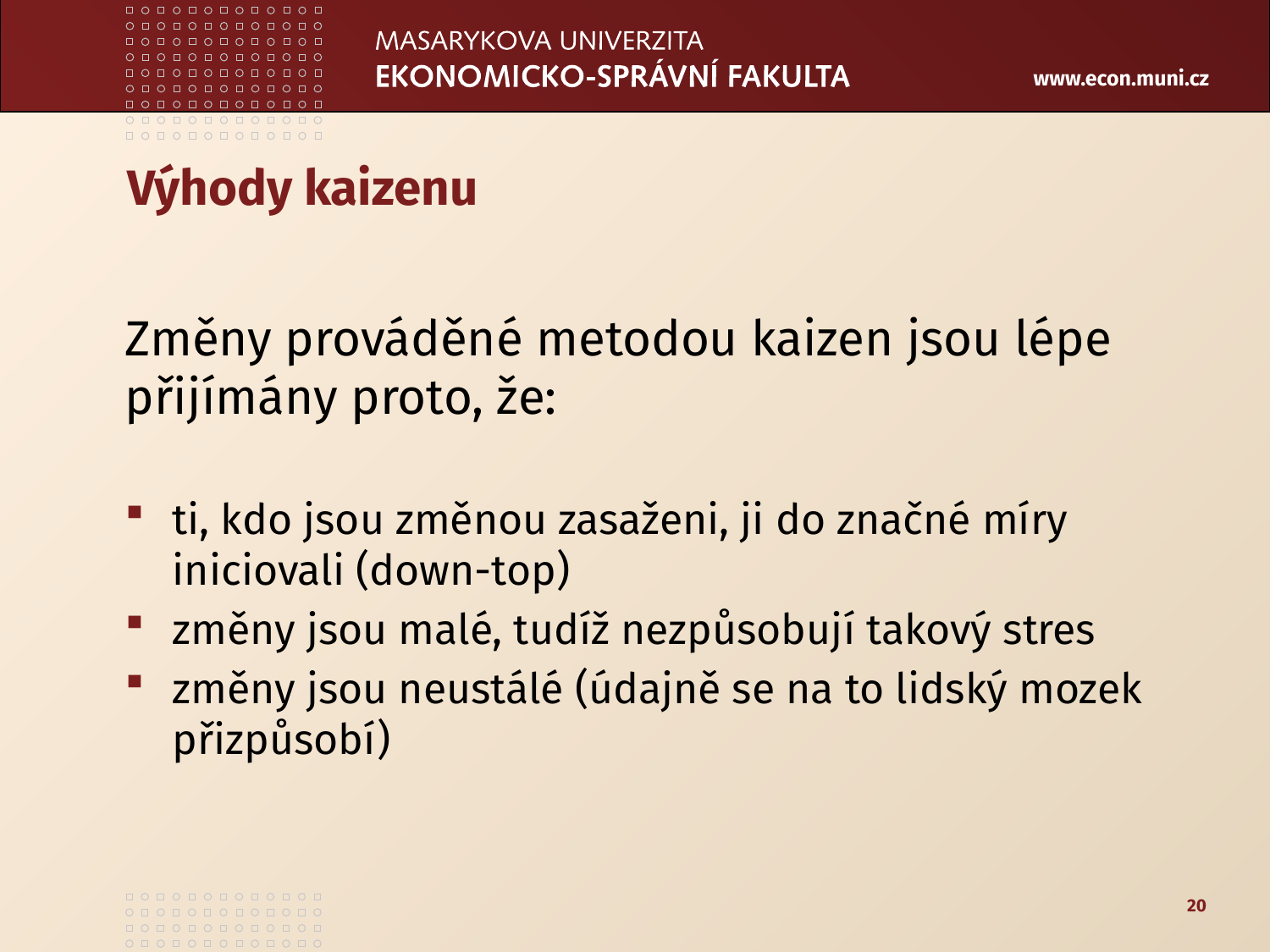

# Výhody kaizenu
Změny prováděné metodou kaizen jsou lépe přijímány proto, že:

ti, kdo jsou změnou zasaženi, ji do značné míry iniciovali (down-top)
změny jsou malé, tudíž nezpůsobují takový stres
změny jsou neustálé (údajně se na to lidský mozek přizpůsobí)
20